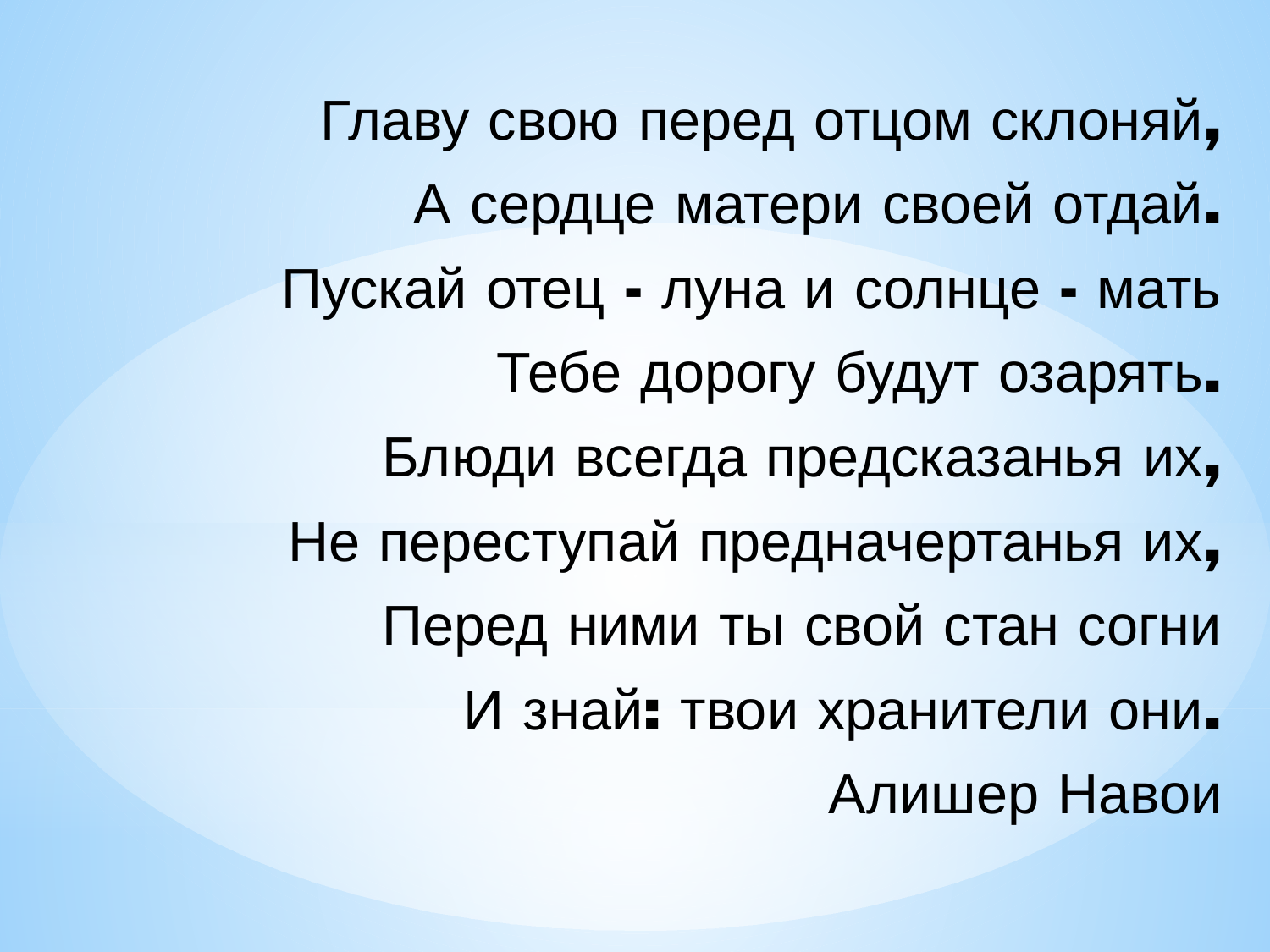

Главу свою перед отцом склоняй,
А сердце матери своей отдай.
Пускай отец - луна и солнце - мать
Тебе дорогу будут озарять.
Блюди всегда предсказанья их,
Не переступай предначертанья их,
Перед ними ты свой стан согни
И знай: твои хранители они.
Алишер Навои